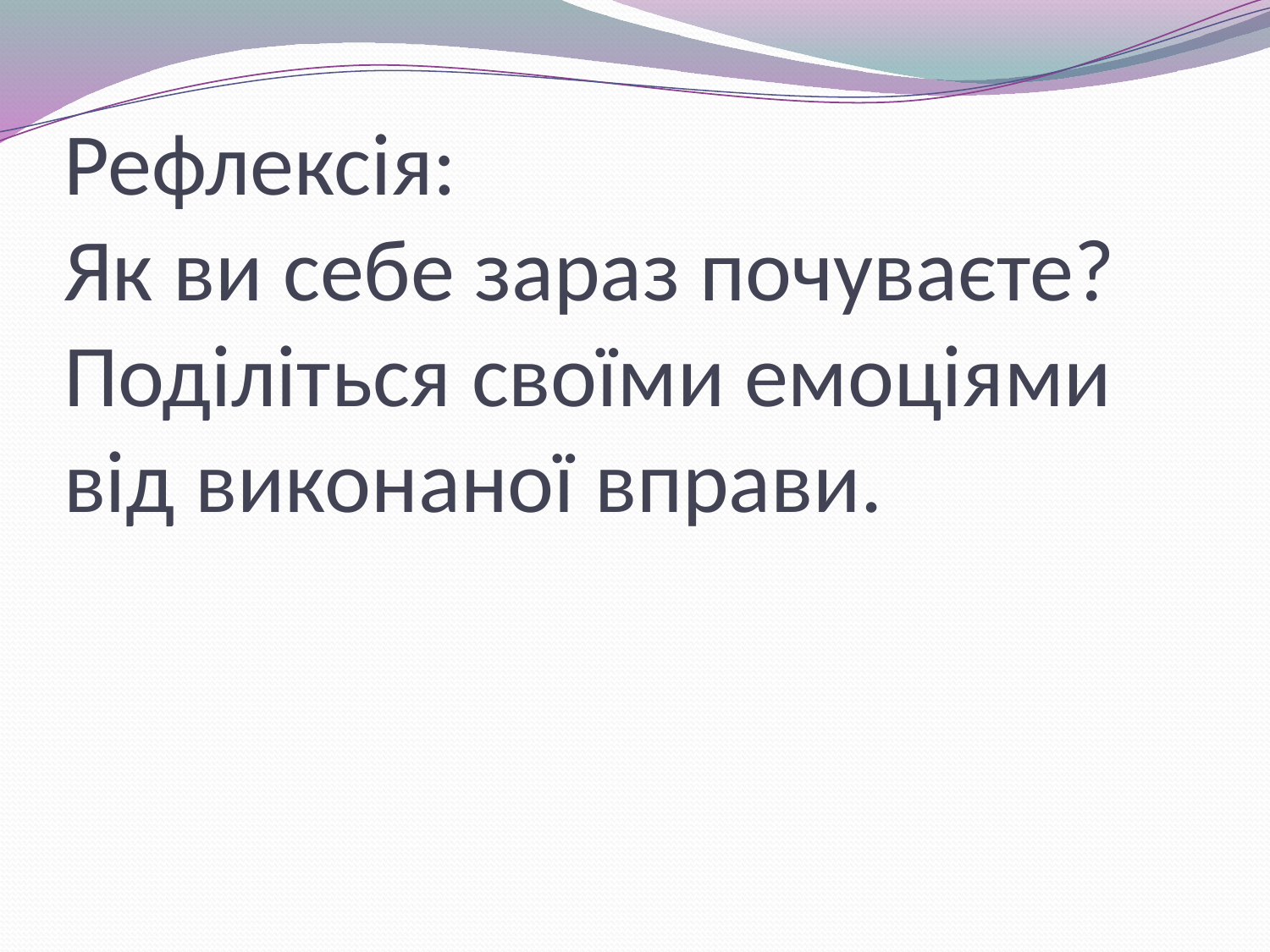

# Рефлексія: Як ви себе зараз почуваєте? Поділіться своїми емоціями від виконаної вправи.